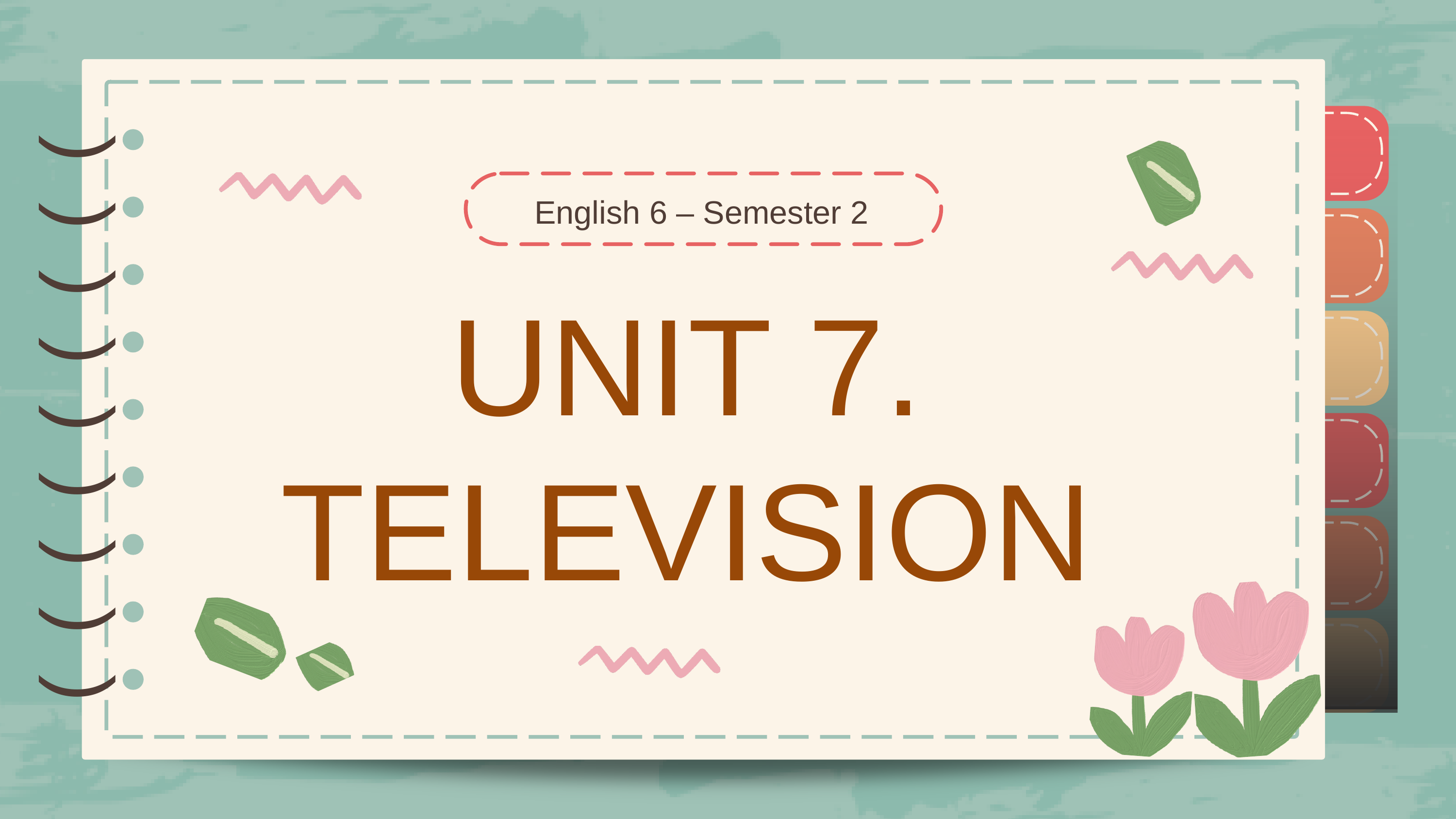

)
)
)
)
)
)
)
)
)

)
)
)
)
)
)
)
)
)

English 6 – Semester 2

UNIT 7. TELEVISION